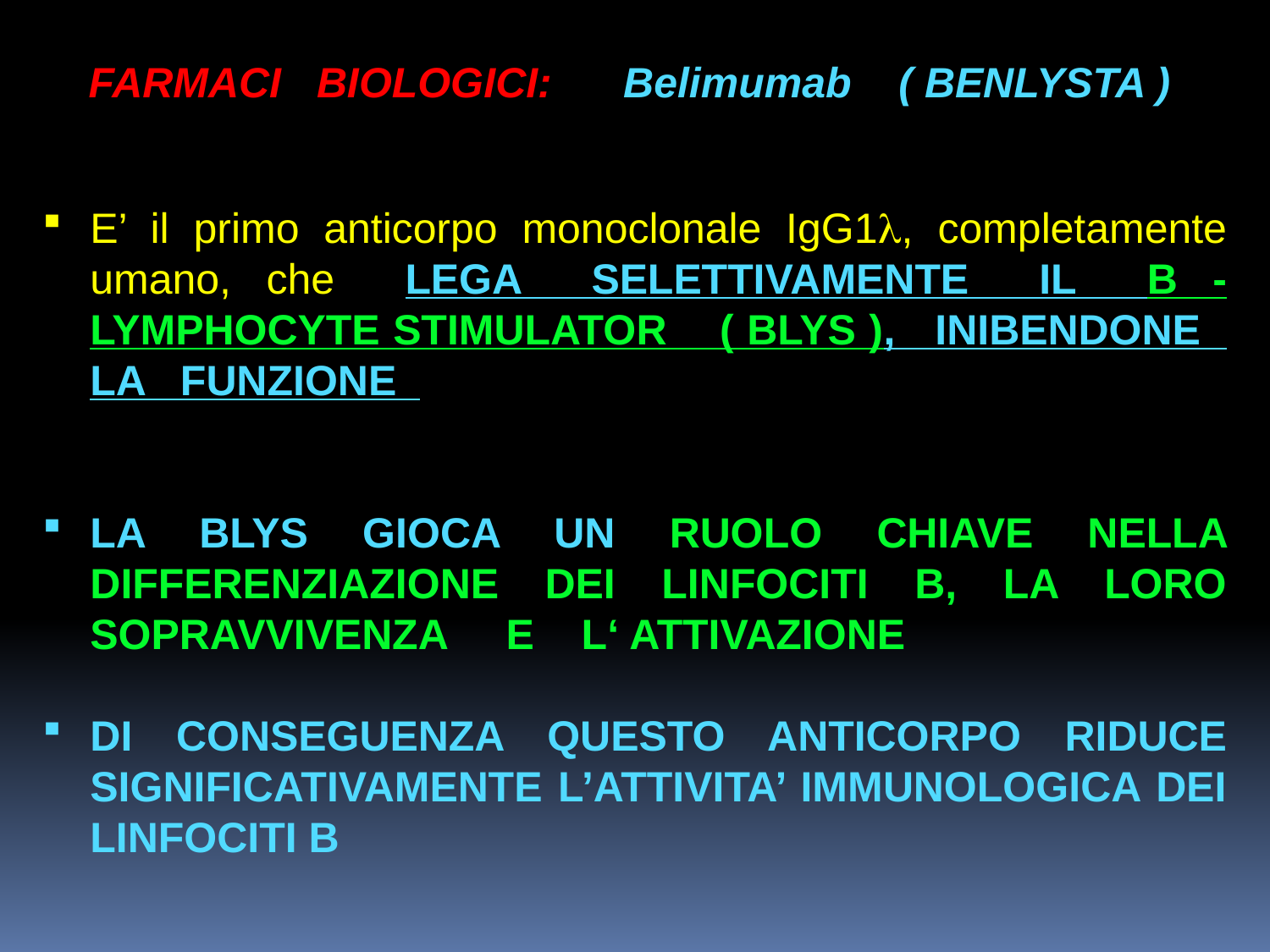

FARMACI   BIOLOGICI:      Belimumab    ( BENLYSTA )

E’ il primo anticorpo monoclonale IgG1λ, completamente umano, che  LEGA  SELETTIVAMENTE  IL  B - LYMPHOCYTE STIMULATOR    ( BLYS ),   INIBENDONE   LA   FUNZIONE

LA BLYS GIOCA UN RUOLO CHIAVE NELLA DIFFERENZIAZIONE DEI LINFOCITI B, LA LORO SOPRAVVIVENZA     E    L‘ ATTIVAZIONE

DI CONSEGUENZA QUESTO ANTICORPO RIDUCE SIGNIFICATIVAMENTE L’ATTIVITA’ IMMUNOLOGICA DEI LINFOCITI B